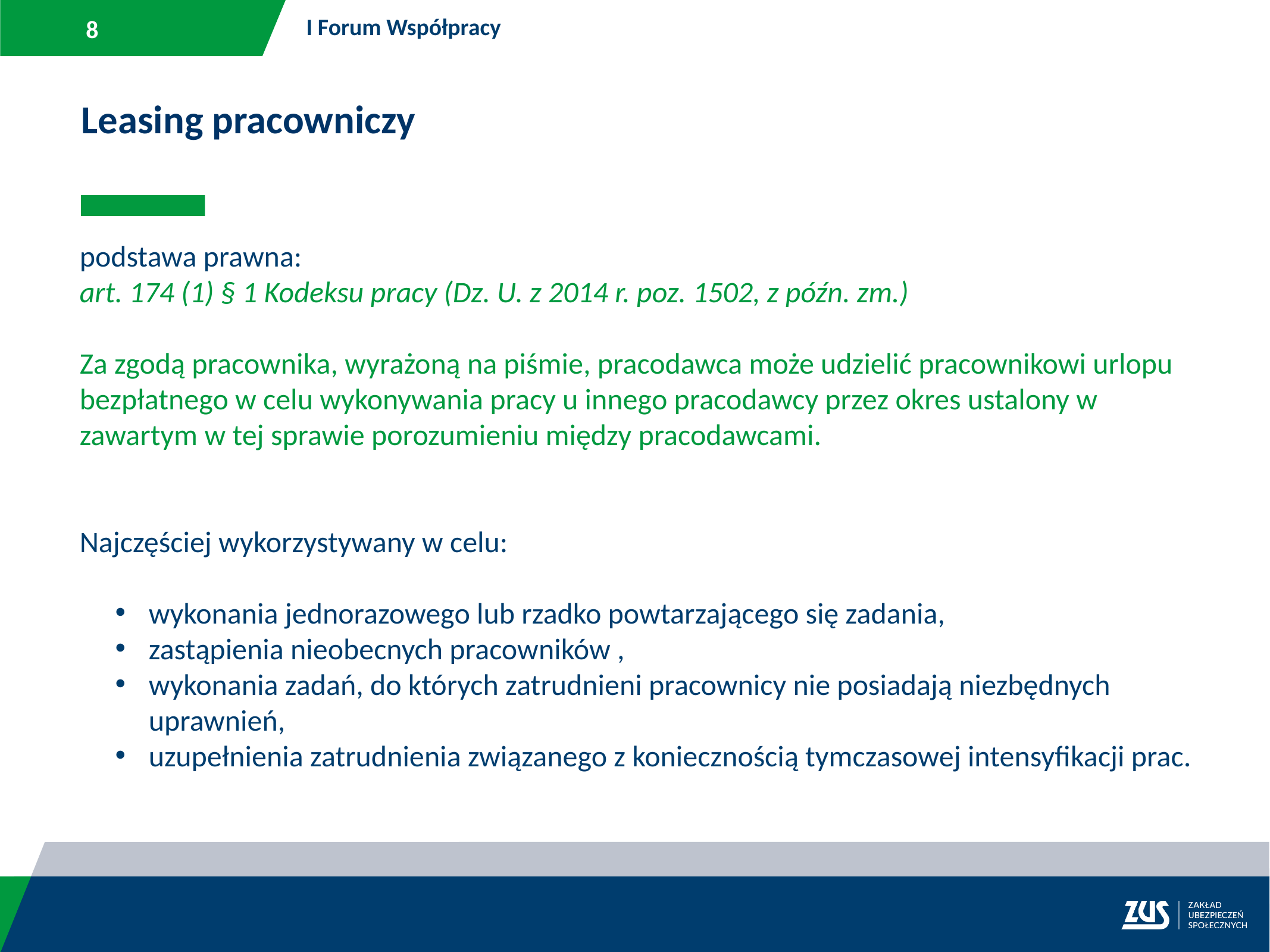

I Forum Współpracy
Leasing pracowniczy
podstawa prawna:
art. 174 (1) § 1 Kodeksu pracy (Dz. U. z 2014 r. poz. 1502, z późn. zm.)

Za zgodą pracownika, wyrażoną na piśmie, pracodawca może udzielić pracownikowi urlopu bezpłatnego w celu wykonywania pracy u innego pracodawcy przez okres ustalony w zawartym w tej sprawie porozumieniu między pracodawcami.

Najczęściej wykorzystywany w celu:

wykonania jednorazowego lub rzadko powtarzającego się zadania,
zastąpienia nieobecnych pracowników ,
wykonania zadań, do których zatrudnieni pracownicy nie posiadają niezbędnych uprawnień,
uzupełnienia zatrudnienia związanego z koniecznością tymczasowej intensyfikacji prac.